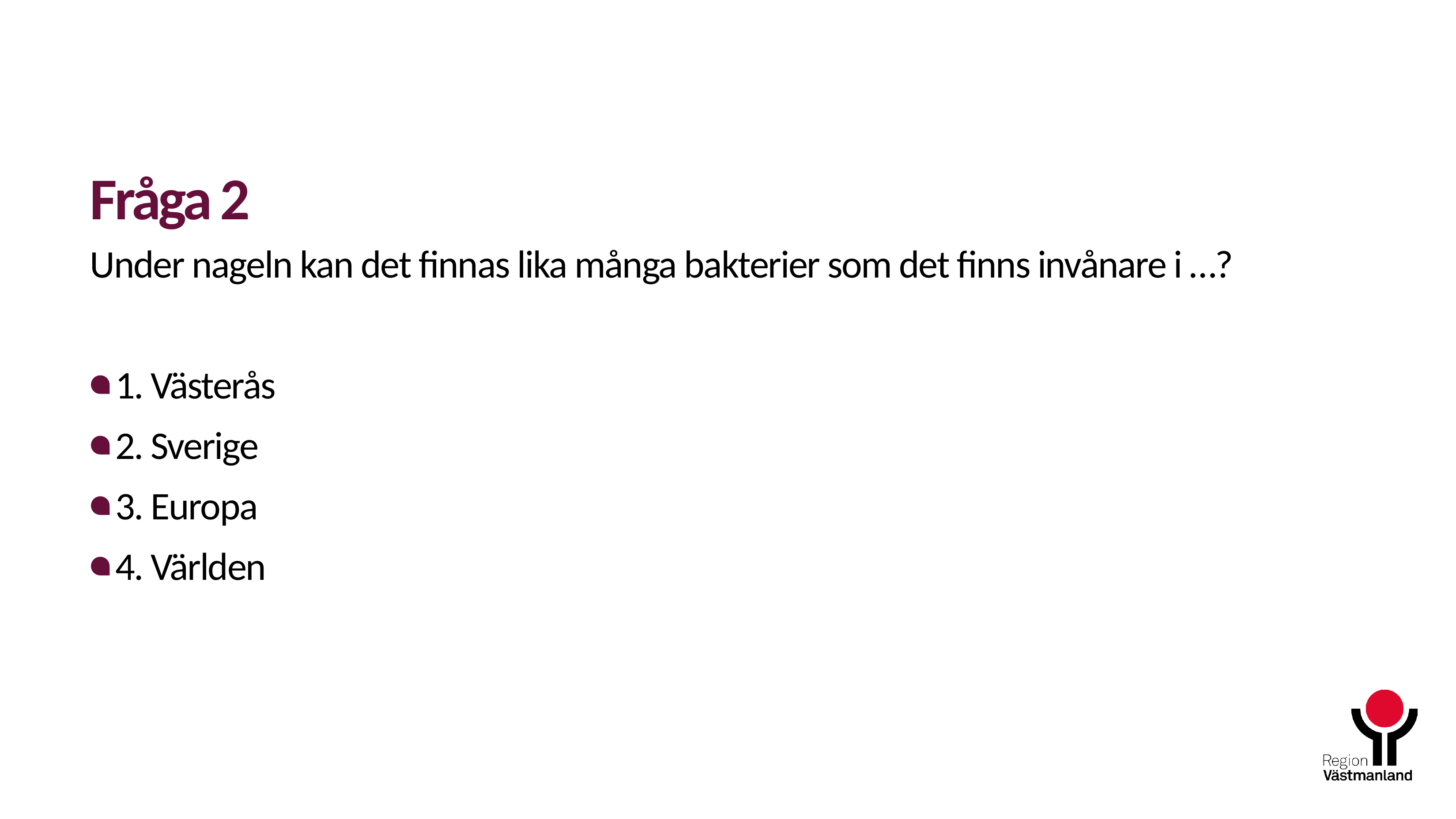

# Fråga 2
Under nageln kan det finnas lika många bakterier som det finns invånare i …?

1. Västerås
2. Sverige
3. Europa
4. Världen